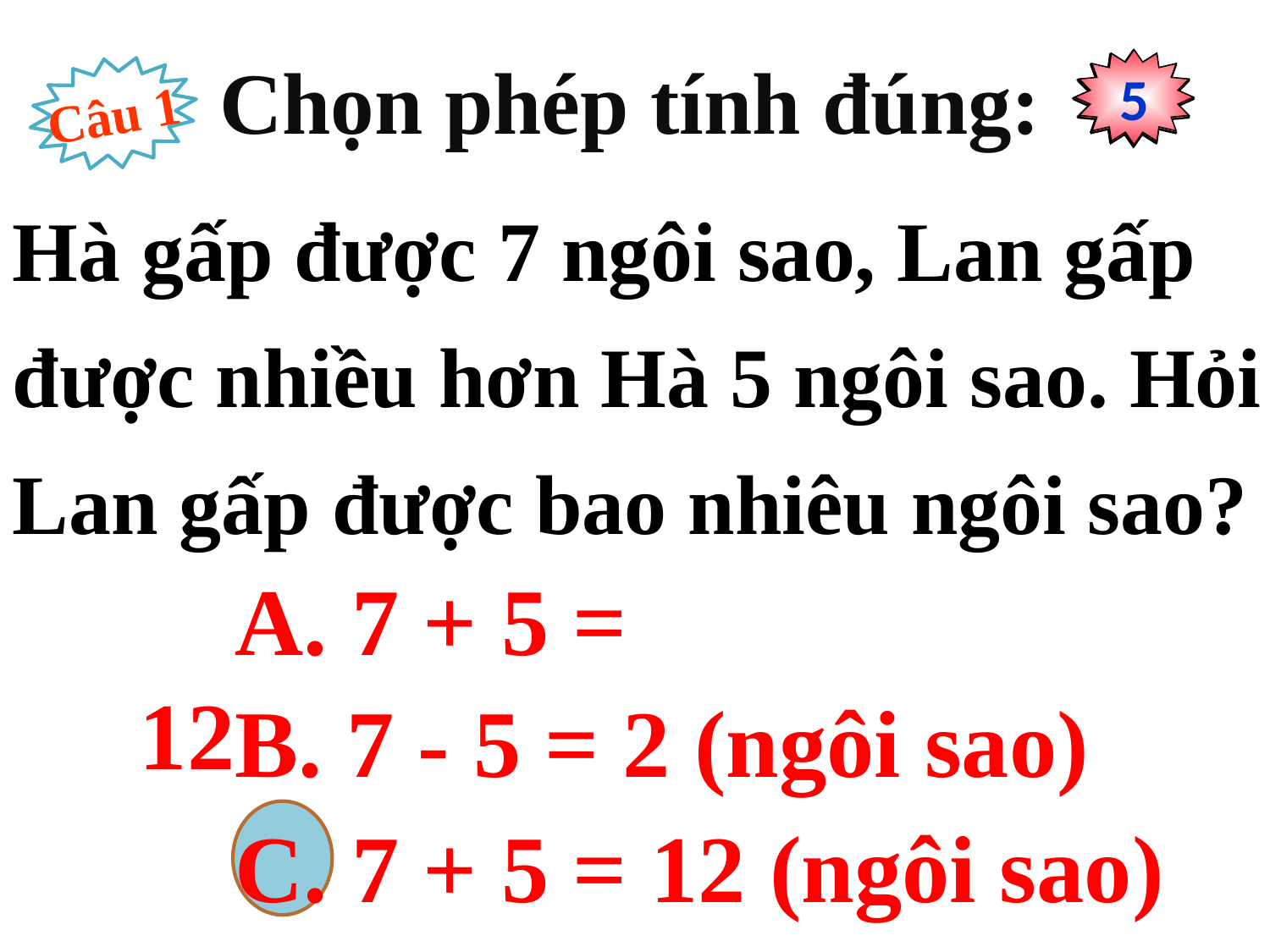

Chọn phép tính đúng:
5
0
2
1
4
3
Câu 1
Hà gấp được 7 ngôi sao, Lan gấp được nhiều hơn Hà 5 ngôi sao. Hỏi Lan gấp được bao nhiêu ngôi sao?
    A. 7 + 5 = 12
    B. 7 - 5 = 2 (ngôi sao)
    C. 7 + 5 = 12 (ngôi sao)